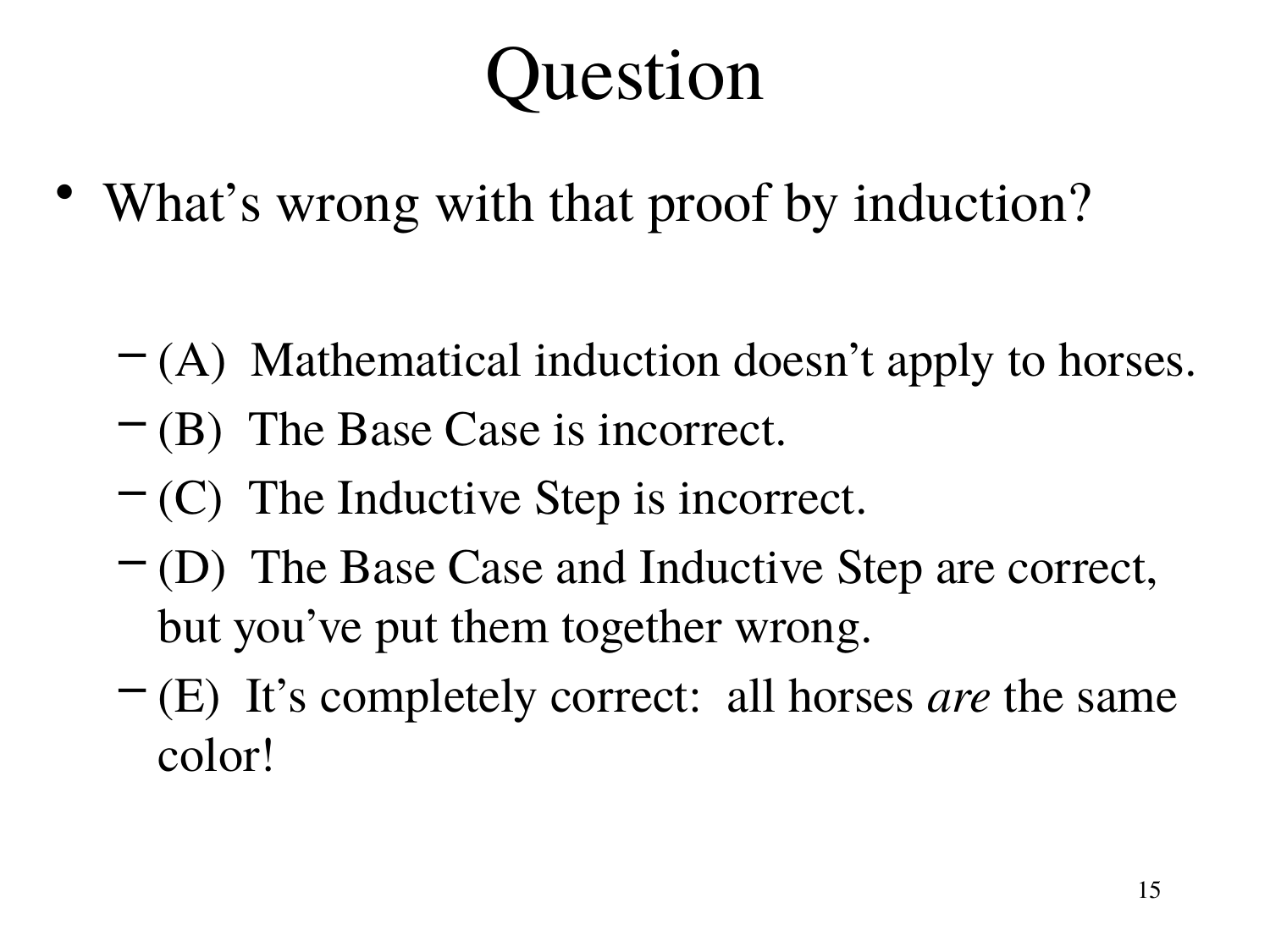

# Question
What’s wrong with that proof by induction?

(A)  Mathematical induction doesn’t apply to horses.
(B)  The Base Case is incorrect.
(C)  The Inductive Step is incorrect.
(D)  The Base Case and Inductive Step are correct, but you’ve put them together wrong.
(E)  It’s completely correct:  all horses are the same color!
15